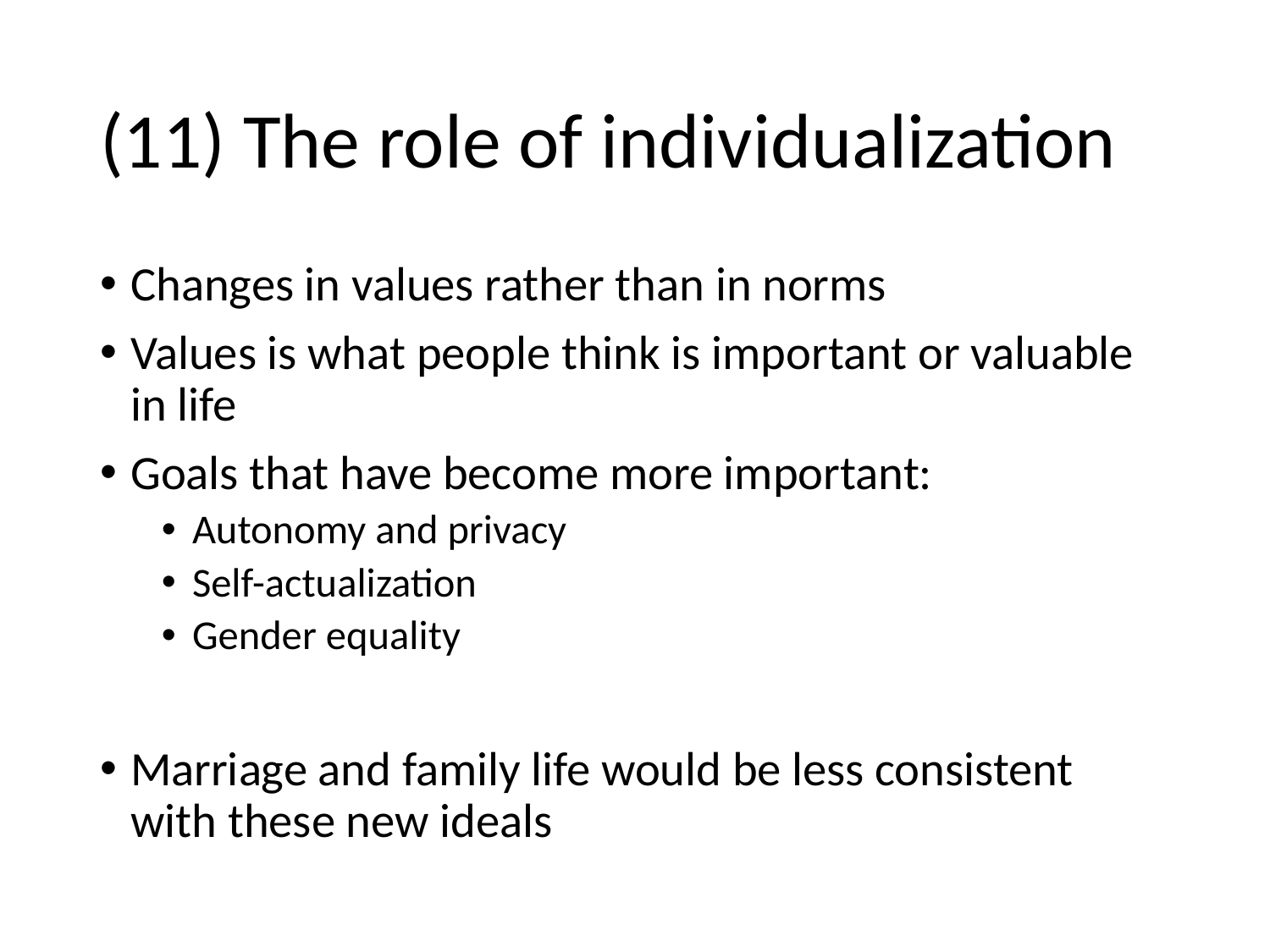

# (11) The role of individualization
Changes in values rather than in norms
Values is what people think is important or valuable in life
Goals that have become more important:
Autonomy and privacy
Self-actualization
Gender equality

Marriage and family life would be less consistent with these new ideals